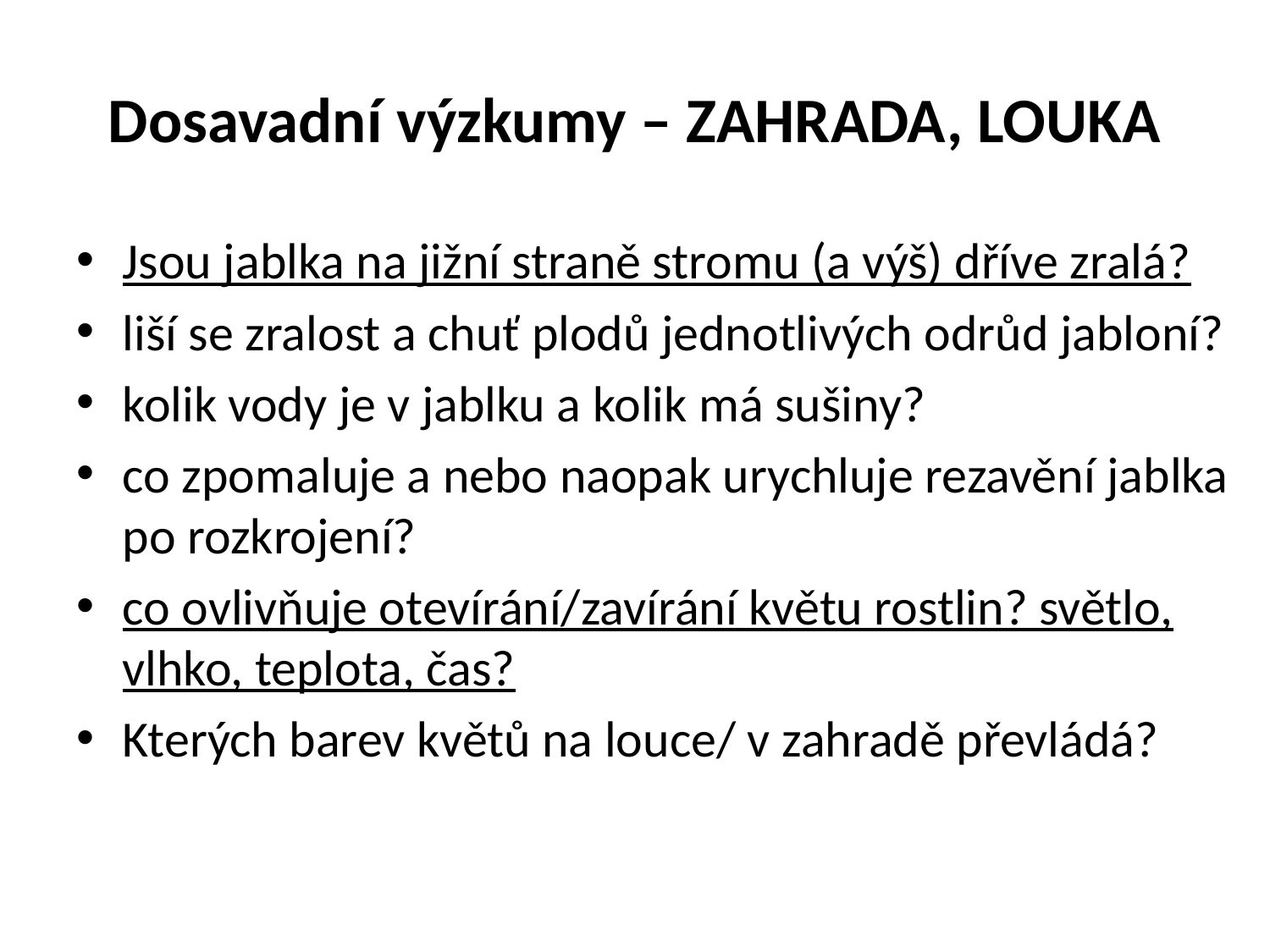

# Dosavadní výzkumy – ZAHRADA, LOUKA
Jsou jablka na jižní straně stromu (a výš) dříve zralá?
liší se zralost a chuť plodů jednotlivých odrůd jabloní?
kolik vody je v jablku a kolik má sušiny?
co zpomaluje a nebo naopak urychluje rezavění jablka po rozkrojení?
co ovlivňuje otevírání/zavírání květu rostlin? světlo, vlhko, teplota, čas?
Kterých barev květů na louce/ v zahradě převládá?